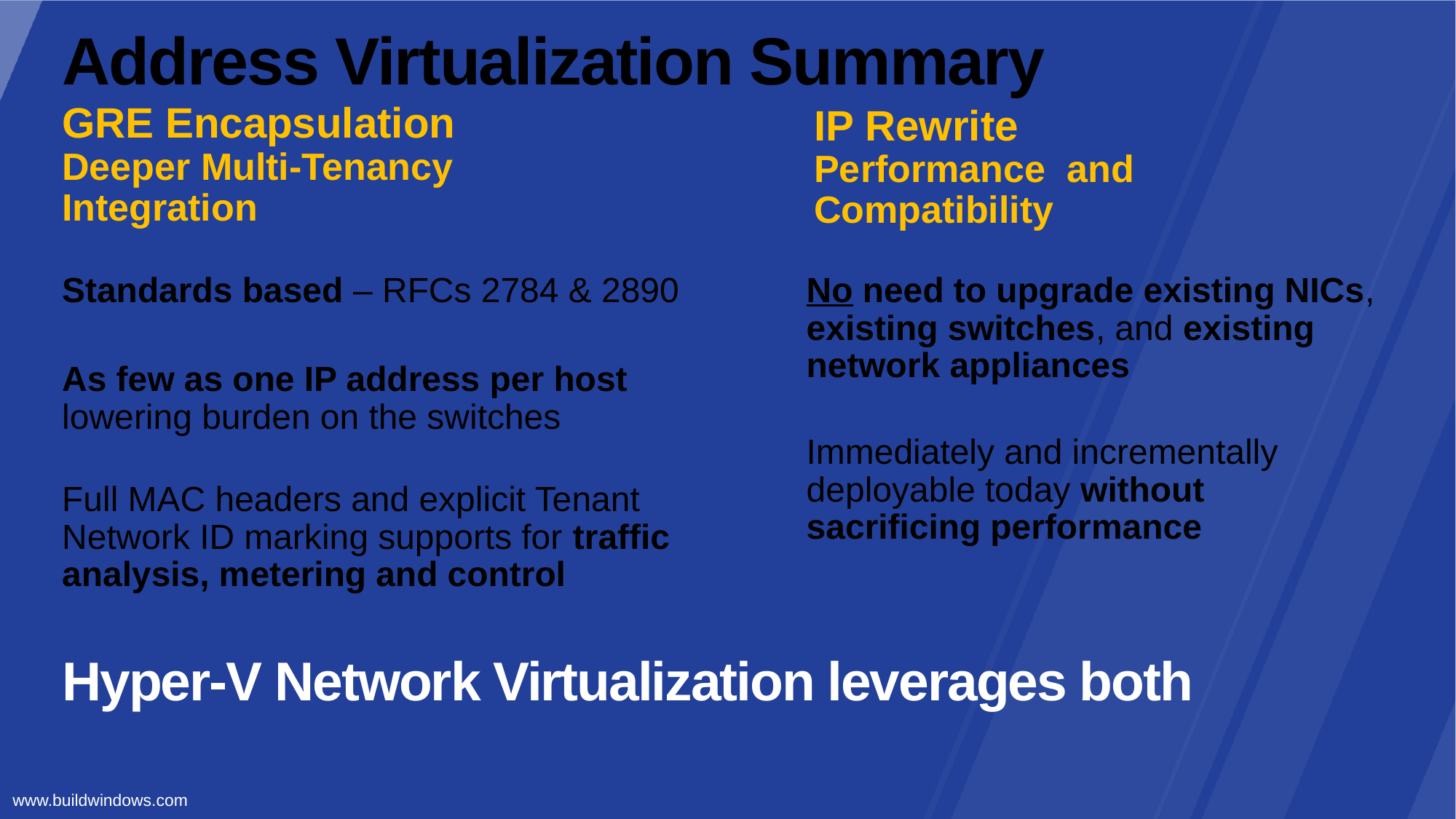

# Address Virtualization Summary

GRE Encapsulation
Deeper Multi-Tenancy Integration
IP Rewrite
Performance  and Compatibility
Standards based – RFCs 2784 & 2890

As few as one IP address per host lowering burden on the switches
Full MAC headers and explicit Tenant Network ID marking supports for traffic analysis, metering and control
No need to upgrade existing NICs, existing switches, and existing network appliances
Immediately and incrementally deployable today without sacrificing performance
Hyper-V Network Virtualization leverages both